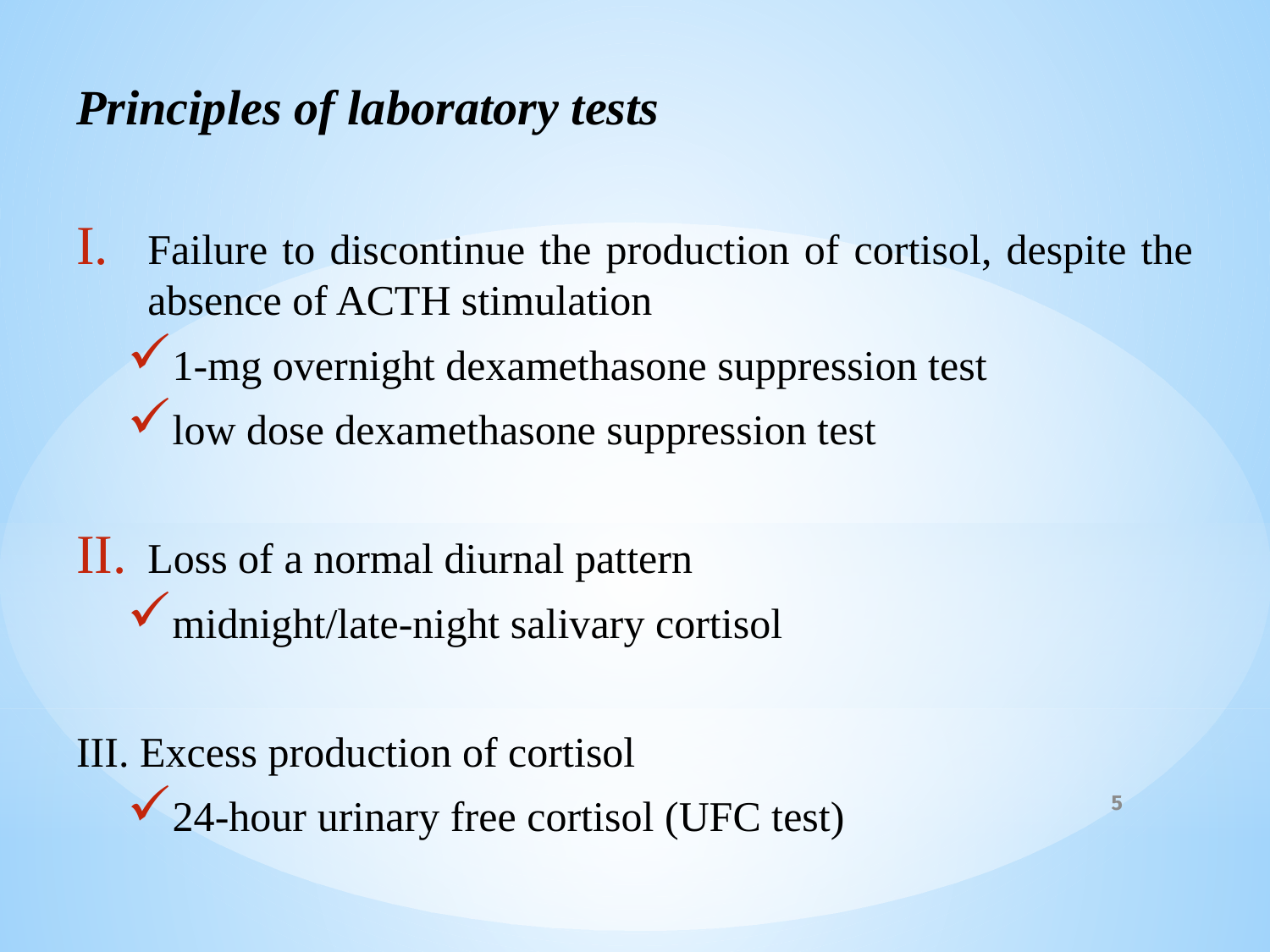

# Principles of laboratory tests
Failure to discontinue the production of cortisol, despite the absence of ACTH stimulation
1-mg overnight dexamethasone suppression test
low dose dexamethasone suppression test

Loss of a normal diurnal pattern
midnight/late-night salivary cortisol

III. Excess production of cortisol
24-hour urinary free cortisol (UFC test)
5